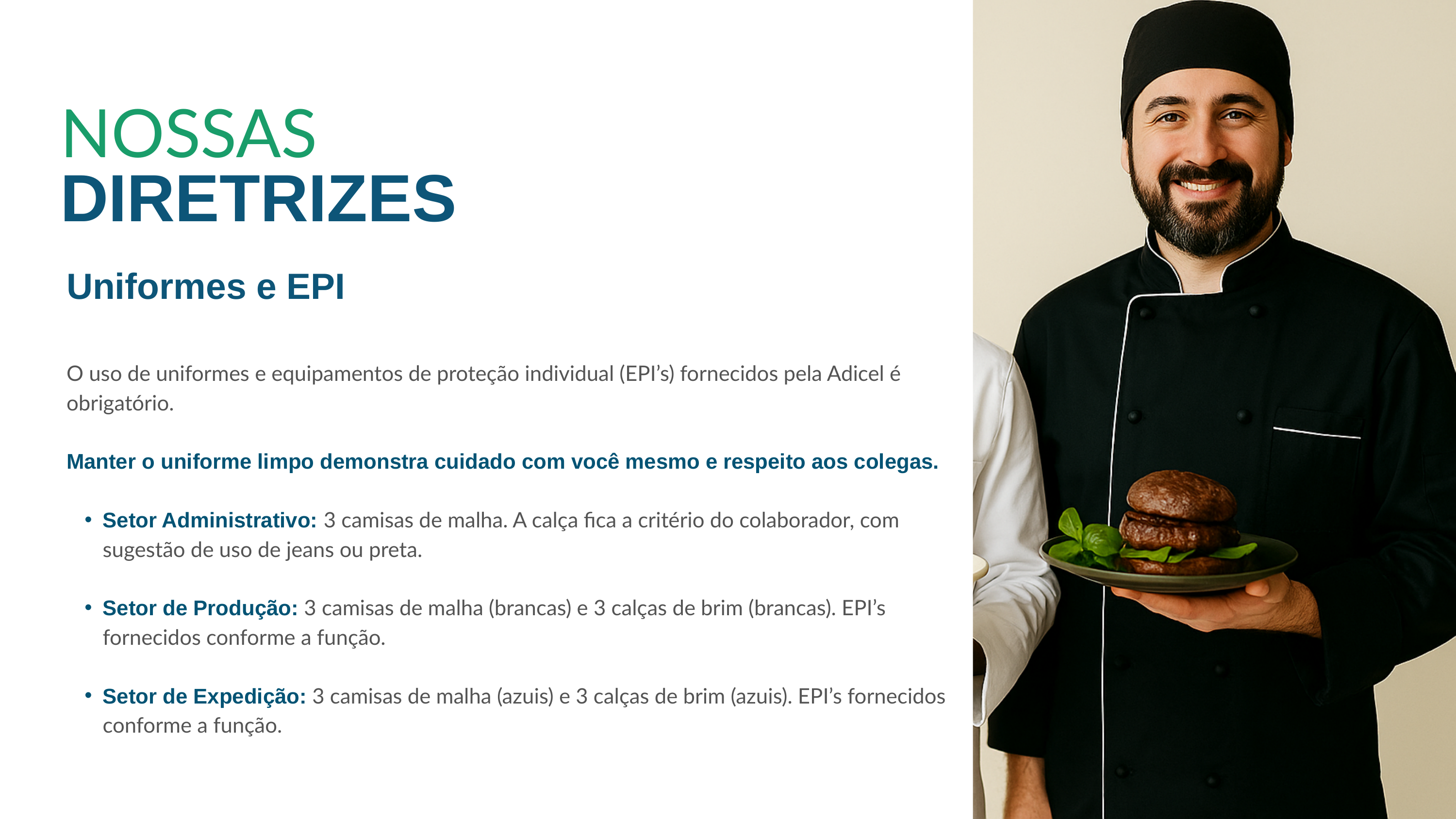

NOSSAS
DIRETRIZES
Uniformes e EPI
O uso de uniformes e equipamentos de proteção individual (EPI’s) fornecidos pela Adicel é obrigatório.

Manter o uniforme limpo demonstra cuidado com você mesmo e respeito aos colegas.

Setor Administrativo: 3 camisas de malha. A calça fica a critério do colaborador, com sugestão de uso de jeans ou preta.

Setor de Produção: 3 camisas de malha (brancas) e 3 calças de brim (brancas). EPI’s fornecidos conforme a função.

Setor de Expedição: 3 camisas de malha (azuis) e 3 calças de brim (azuis). EPI’s fornecidos conforme a função.